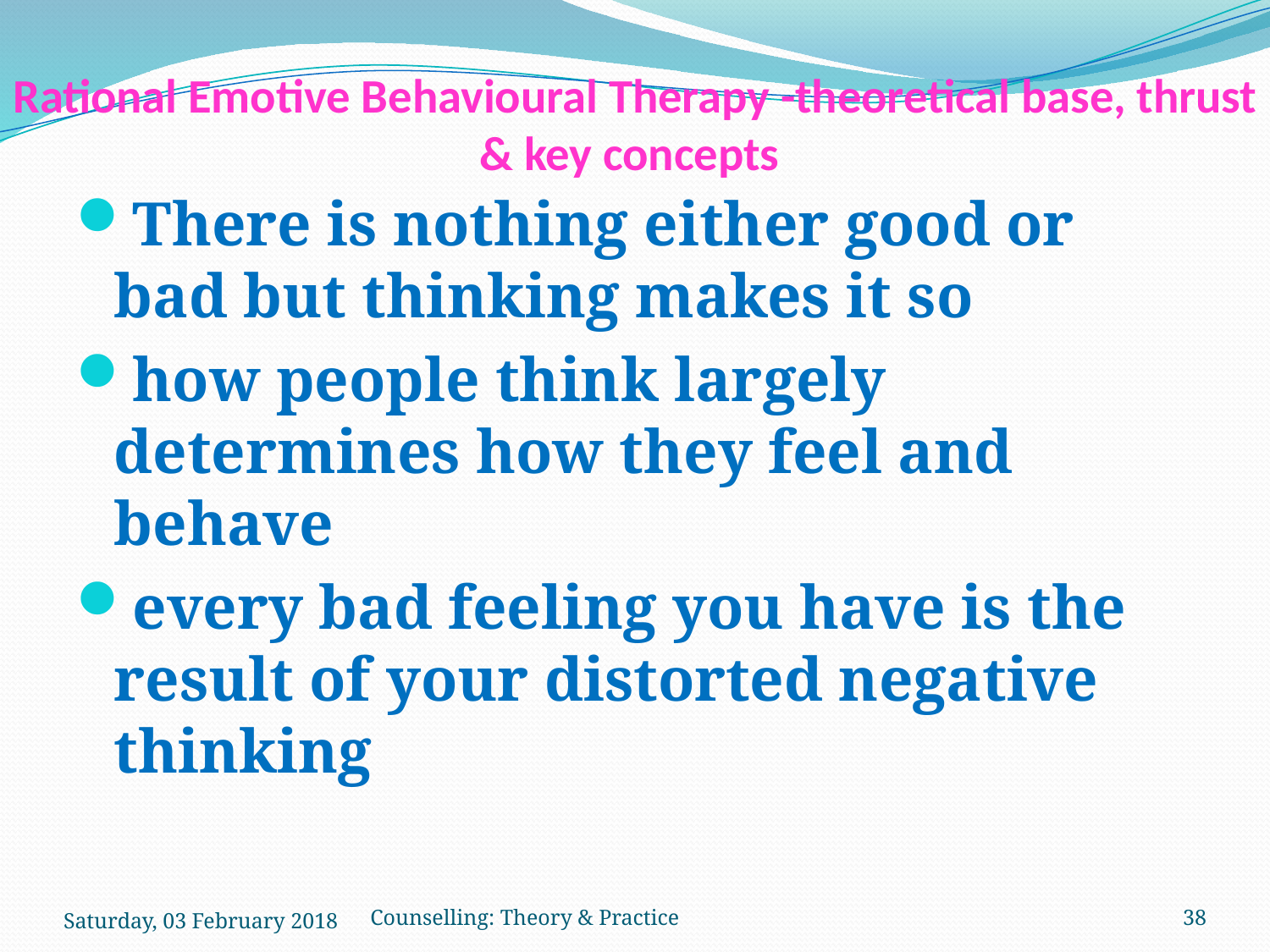

# Rational Emotive Behavioural Therapy -theoretical base, thrust & key concepts
There is nothing either good or bad but thinking makes it so
how people think largely determines how they feel and behave
every bad feeling you have is the result of your distorted negative thinking
Saturday, 03 February 2018
Counselling: Theory & Practice
38